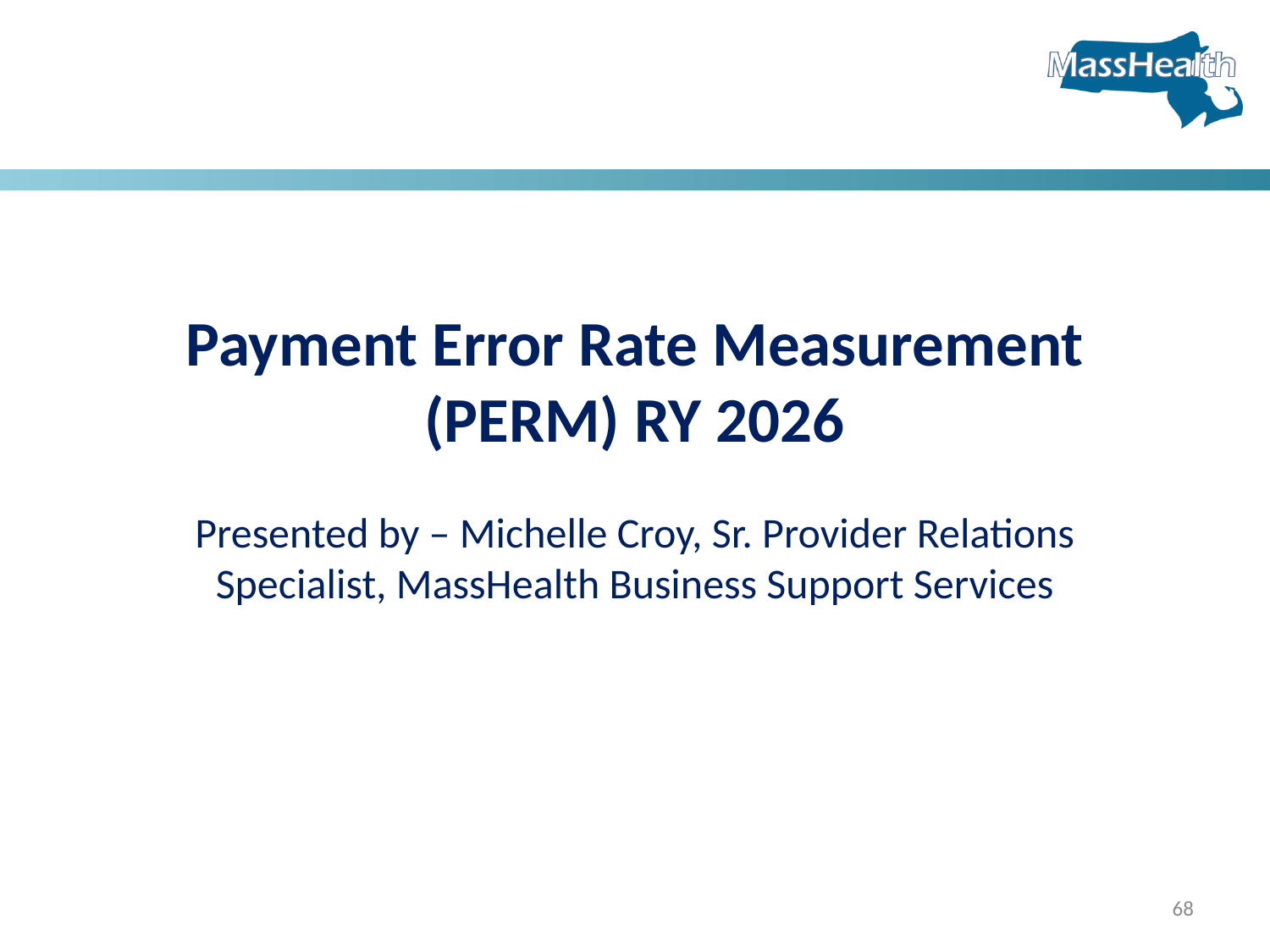

Payment Error Rate Measurement (PERM) RY 2026
Presented by – Michelle Croy, Sr. Provider Relations Specialist, MassHealth Business Support Services
68